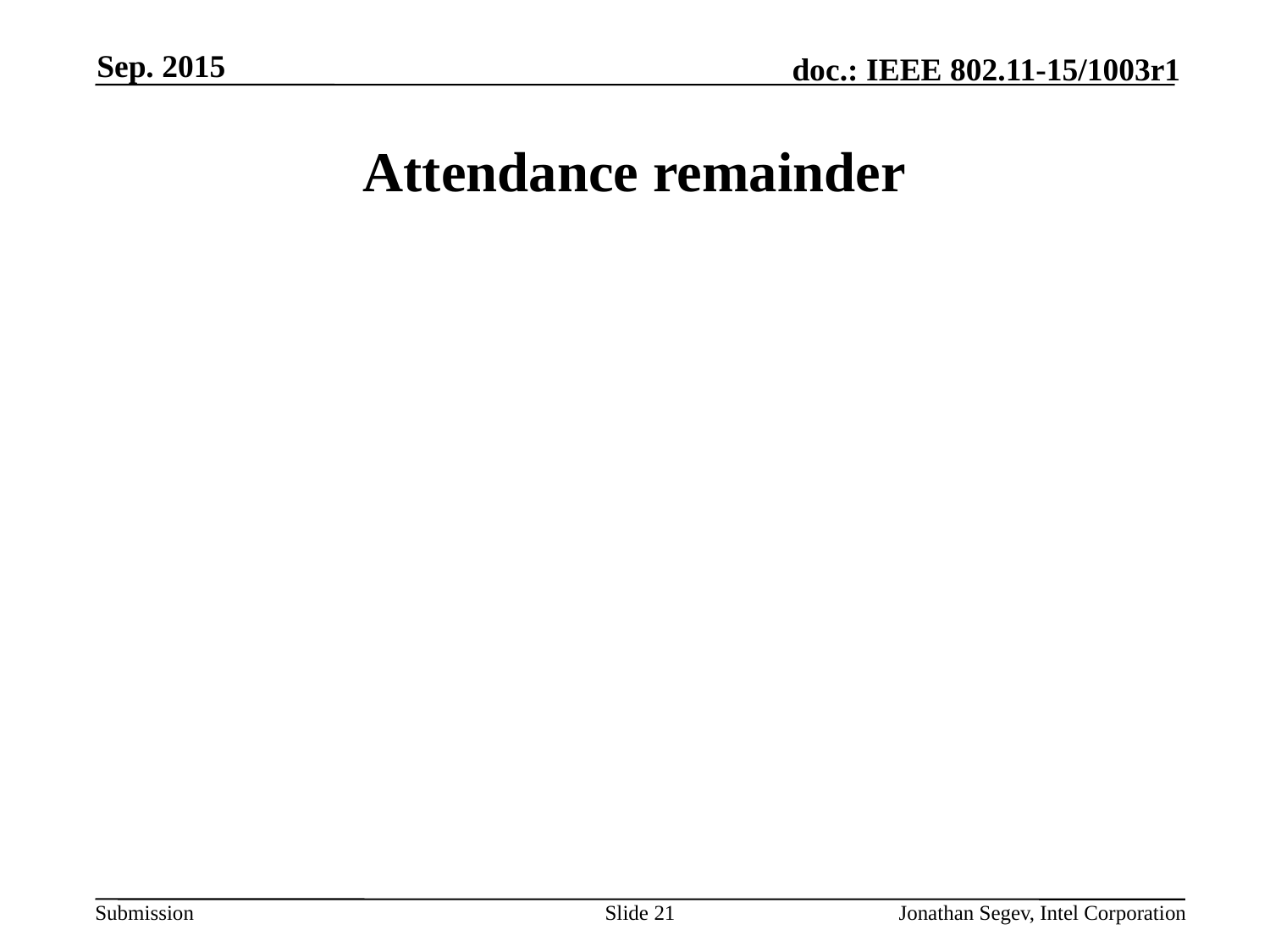

Sep. 2015
# Attendance remainder

Slide 21
Jonathan Segev, Intel Corporation